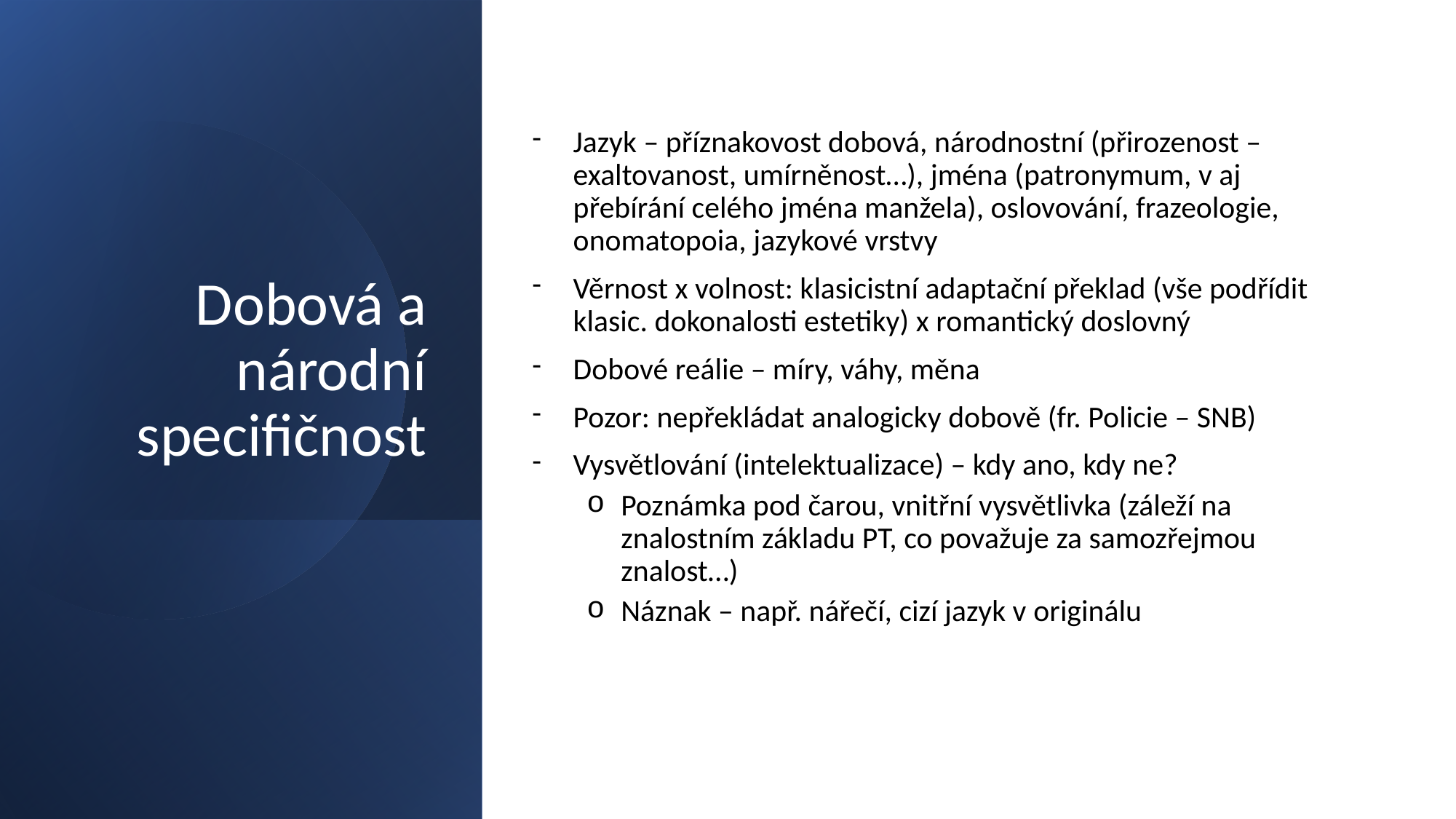

# Dobová a národní specifičnost
Jazyk – příznakovost dobová, národnostní (přirozenost – exaltovanost, umírněnost…), jména (patronymum, v aj přebírání celého jména manžela), oslovování, frazeologie, onomatopoia, jazykové vrstvy
Věrnost x volnost: klasicistní adaptační překlad (vše podřídit klasic. dokonalosti estetiky) x romantický doslovný
Dobové reálie – míry, váhy, měna
Pozor: nepřekládat analogicky dobově (fr. Policie – SNB)
Vysvětlování (intelektualizace) – kdy ano, kdy ne?
Poznámka pod čarou, vnitřní vysvětlivka (záleží na znalostním základu PT, co považuje za samozřejmou znalost…)
Náznak – např. nářečí, cizí jazyk v originálu